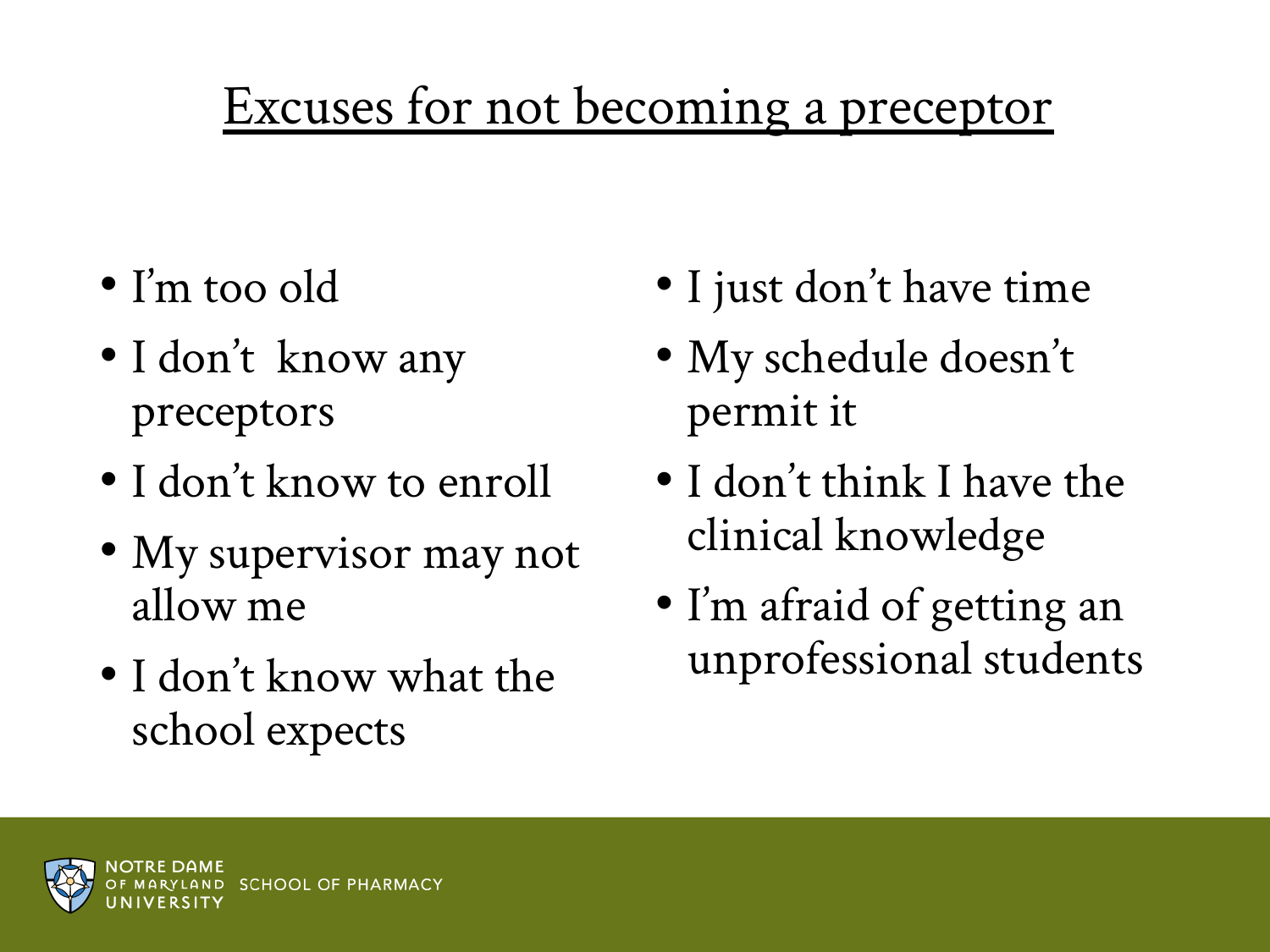

# Excuses for not becoming a preceptor
I’m too old
I don’t  know any preceptors
I don’t know to enroll
My supervisor may not allow me
I don’t know what the school expects
I just don’t have time
My schedule doesn’t permit it
I don’t think I have the clinical knowledge
I’m afraid of getting an unprofessional students